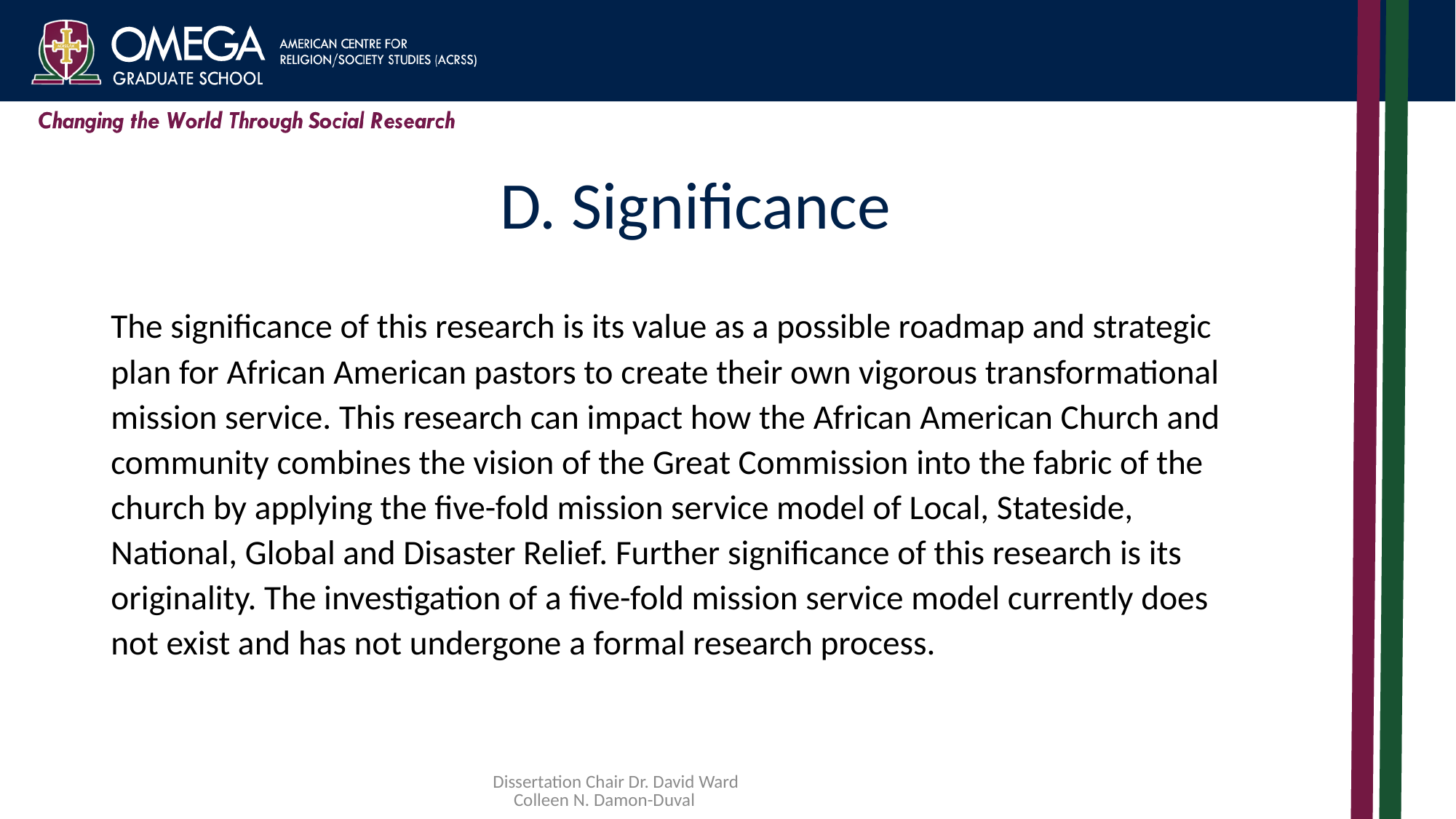

# D. Significance

The significance of this research is its value as a possible roadmap and strategic plan for African American pastors to create their own vigorous transformational mission service. This research can impact how the African American Church and community combines the vision of the Great Commission into the fabric of the church by applying the five-fold mission service model of Local, Stateside, National, Global and Disaster Relief. Further significance of this research is its originality. The investigation of a five-fold mission service model currently does not exist and has not undergone a formal research process.
Dissertation Chair Dr. David Ward                                                          Colleen N. Damon-Duval